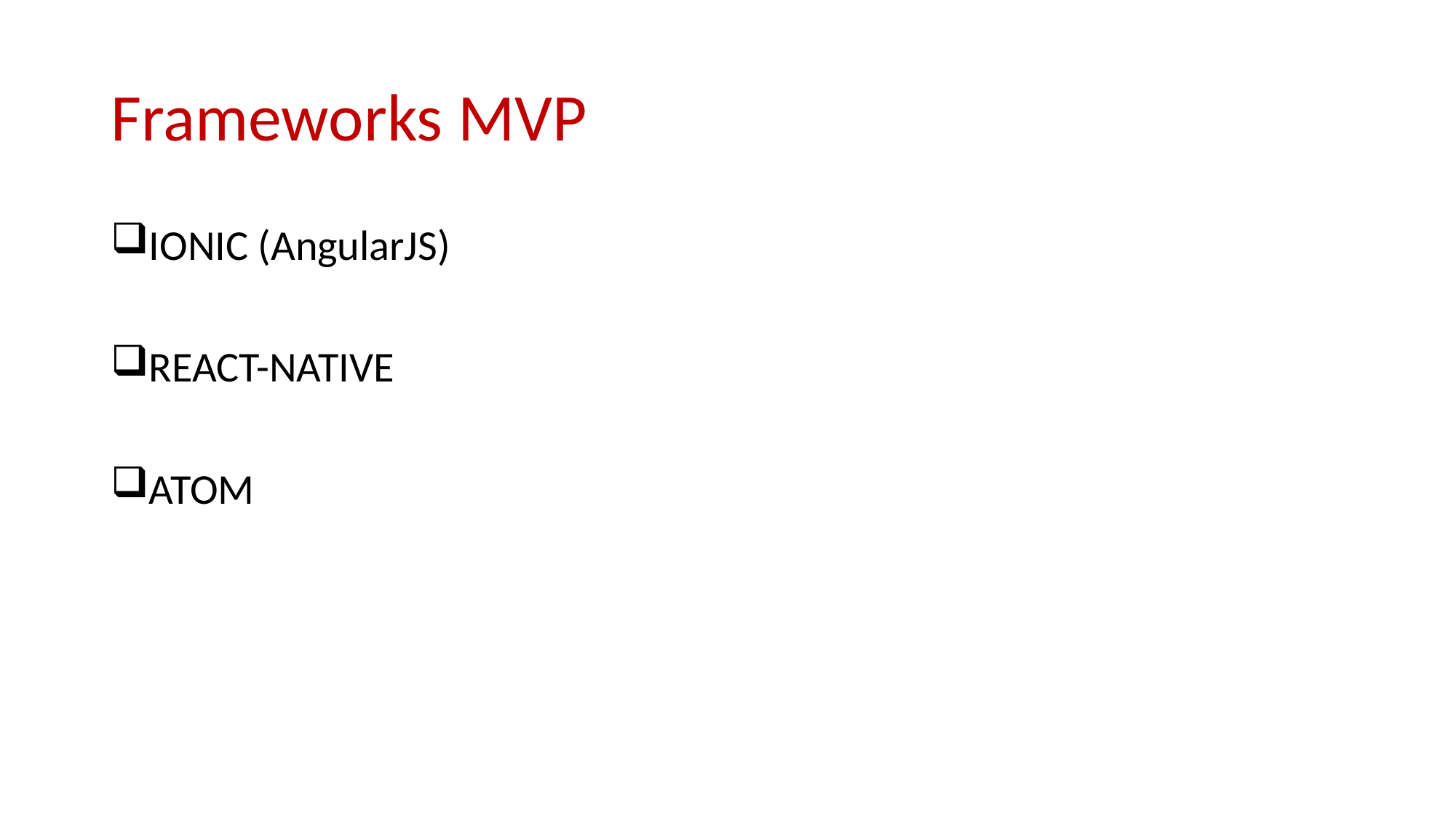

# Frameworks MVP
IONIC (AngularJS)

REACT-NATIVE

ATOM